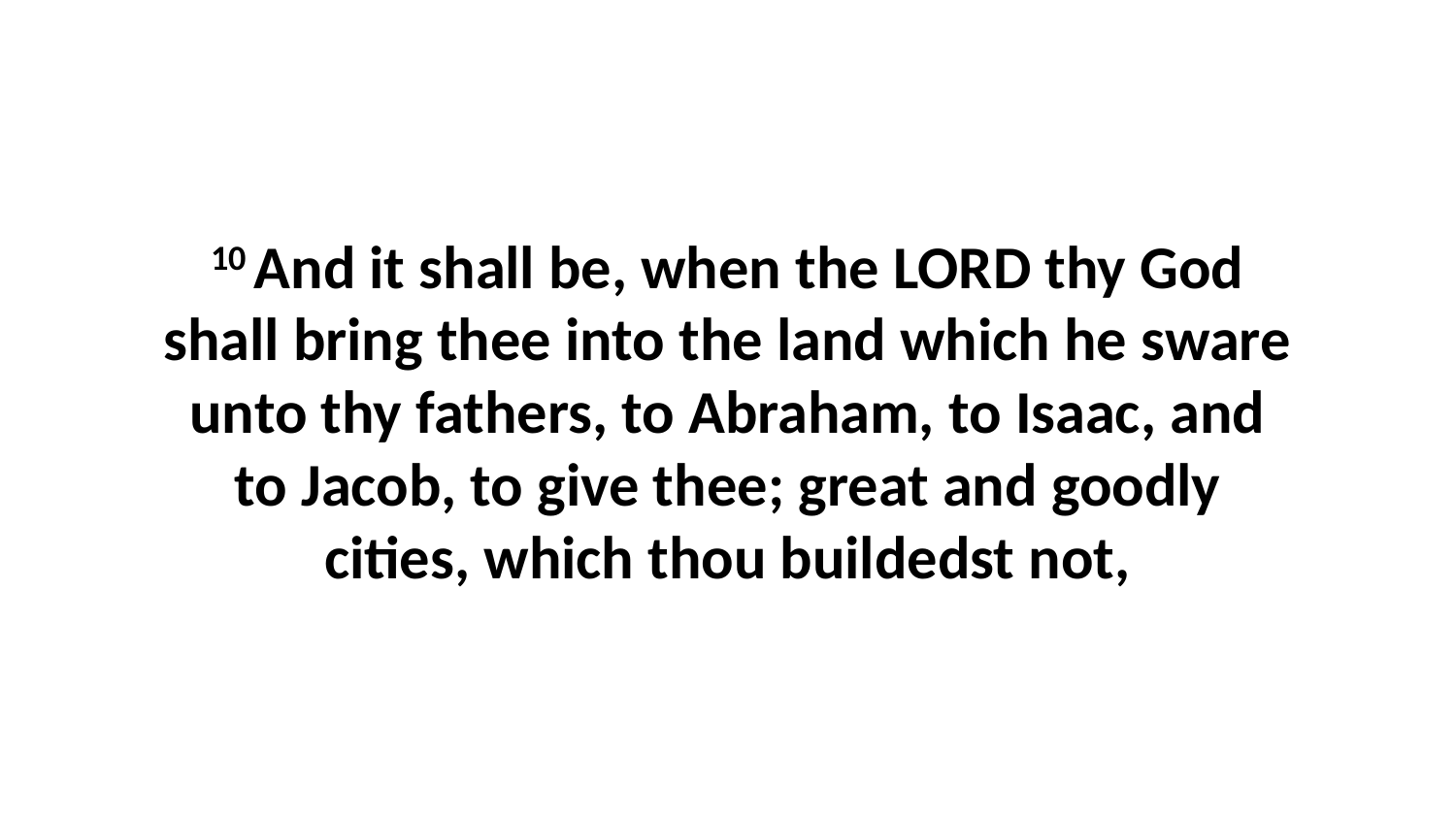

10 And it shall be, when the LORD thy God shall bring thee into the land which he sware unto thy fathers, to Abraham, to Isaac, and to Jacob, to give thee; great and goodly cities, which thou buildedst not,